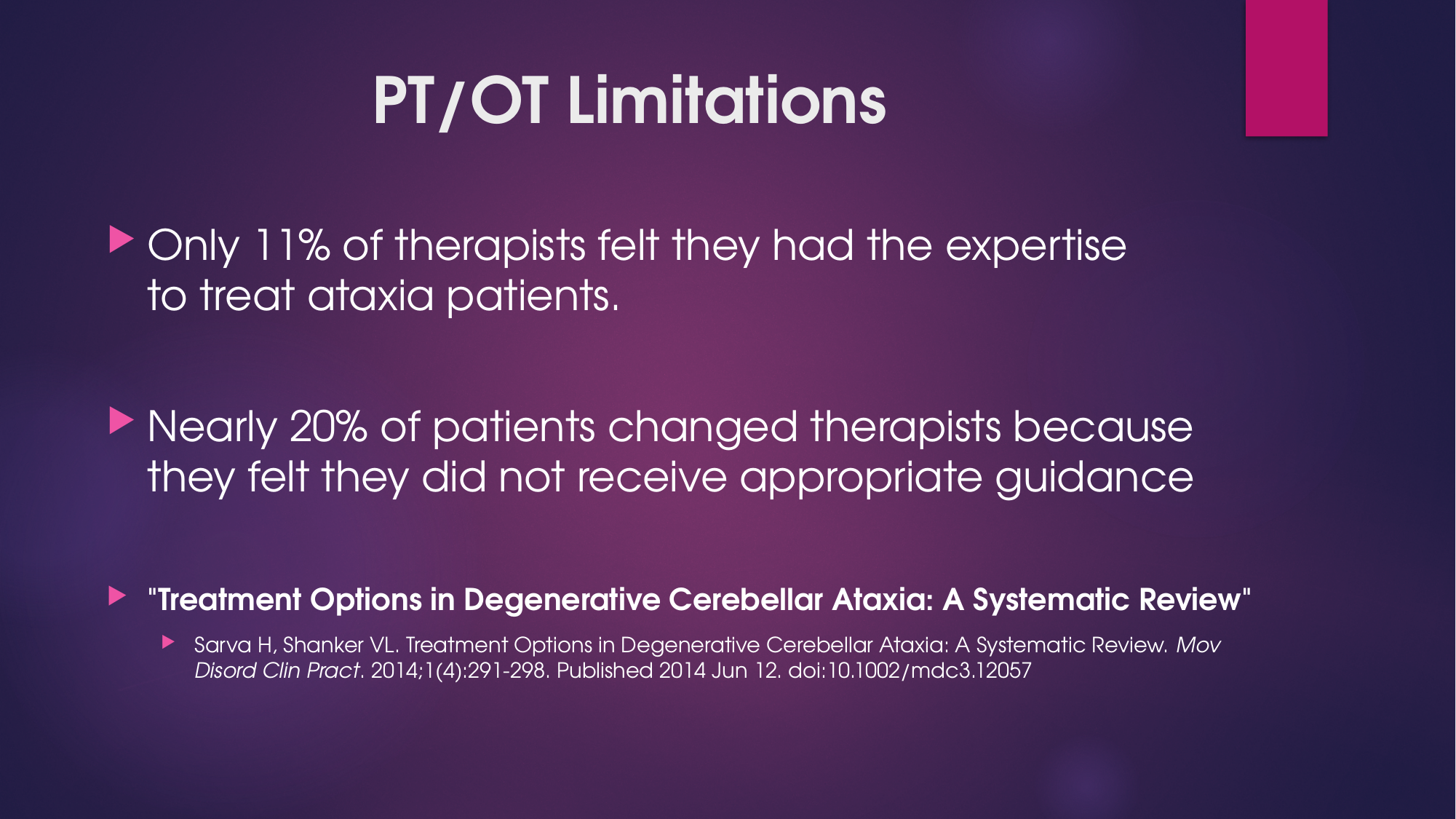

# PT/OT Limitations

Only 11% of therapists felt they had the expertise to treat ataxia patients.

Nearly 20% of patients changed therapists because they felt they did not receive appropriate guidance

"Treatment Options in Degenerative Cerebellar Ataxia: A Systematic Review"
Sarva H, Shanker VL. Treatment Options in Degenerative Cerebellar Ataxia: A Systematic Review. Mov Disord Clin Pract. 2014;1(4):291-298. Published 2014 Jun 12. doi:10.1002/mdc3.12057